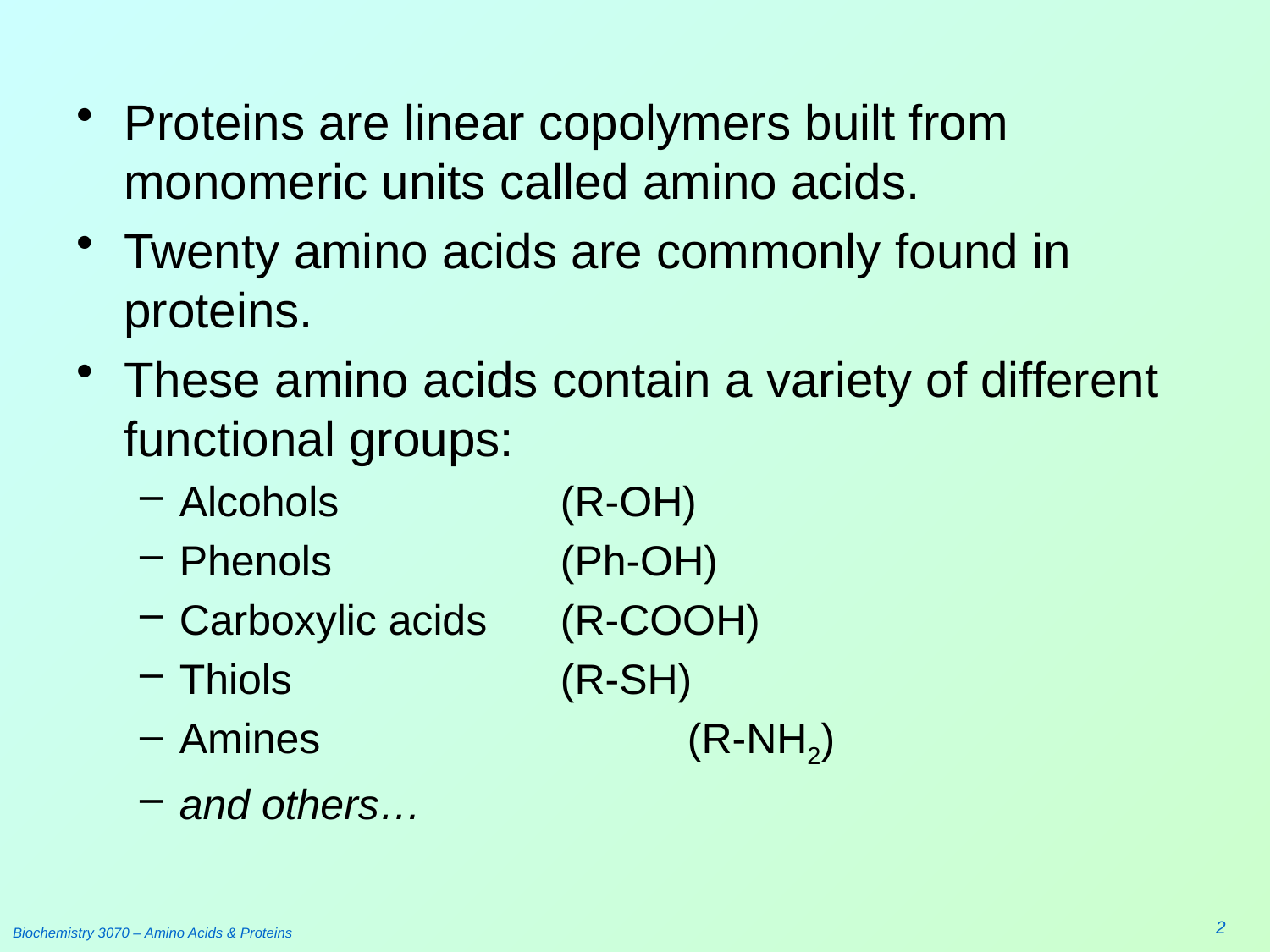

#
Proteins are linear copolymers built from monomeric units called amino acids.
Twenty amino acids are commonly found in proteins.
These amino acids contain a variety of different functional groups:
Alcohols		(R-OH)
Phenols		(Ph-OH)
Carboxylic acids	(R-COOH)
Thiols			(R-SH)
Amines			(R-NH2)
and others…
2
Biochemistry 3070 – Amino Acids & Proteins